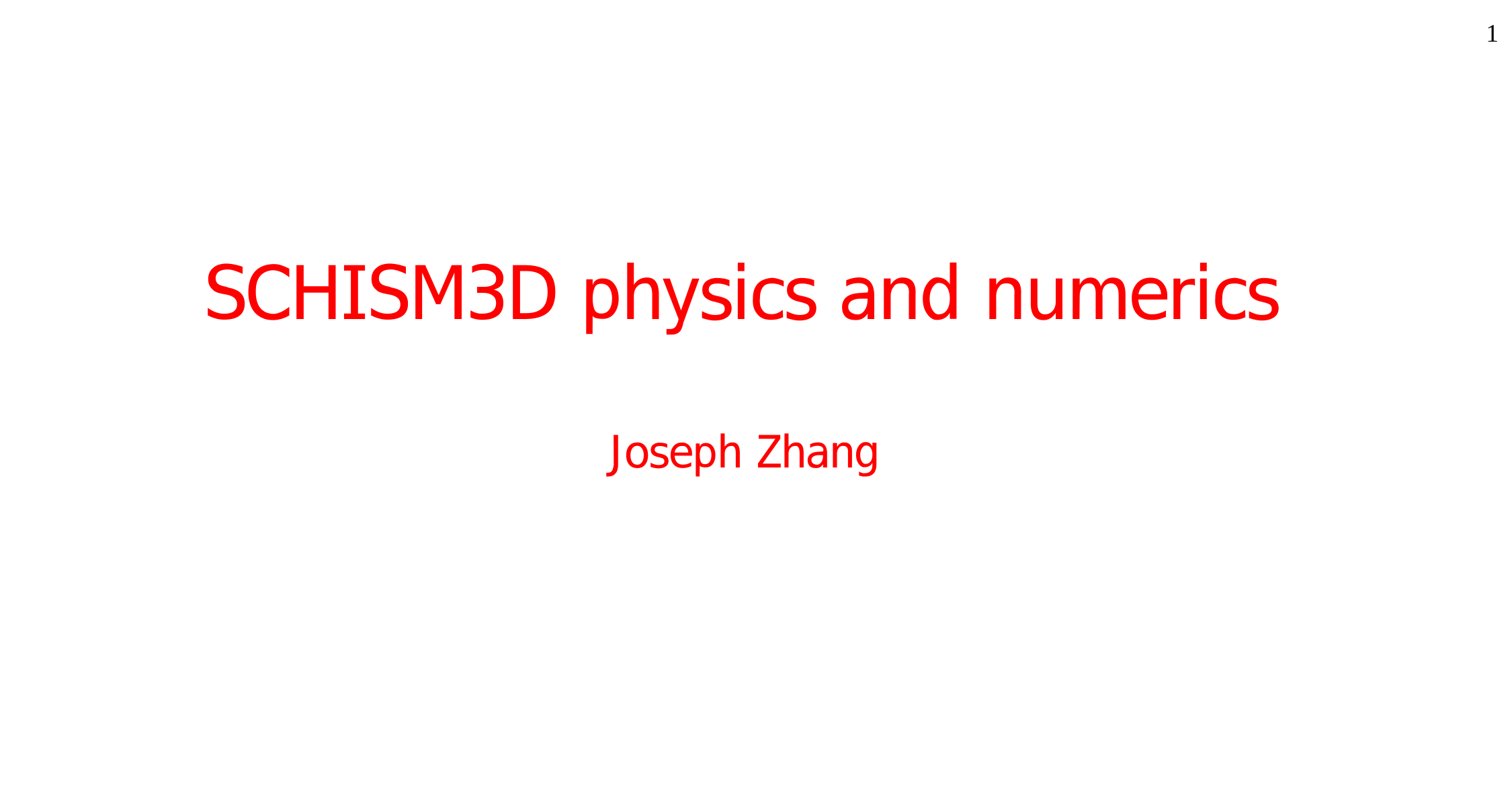

1
# SCHISM3D physics and numerics Joseph Zhang